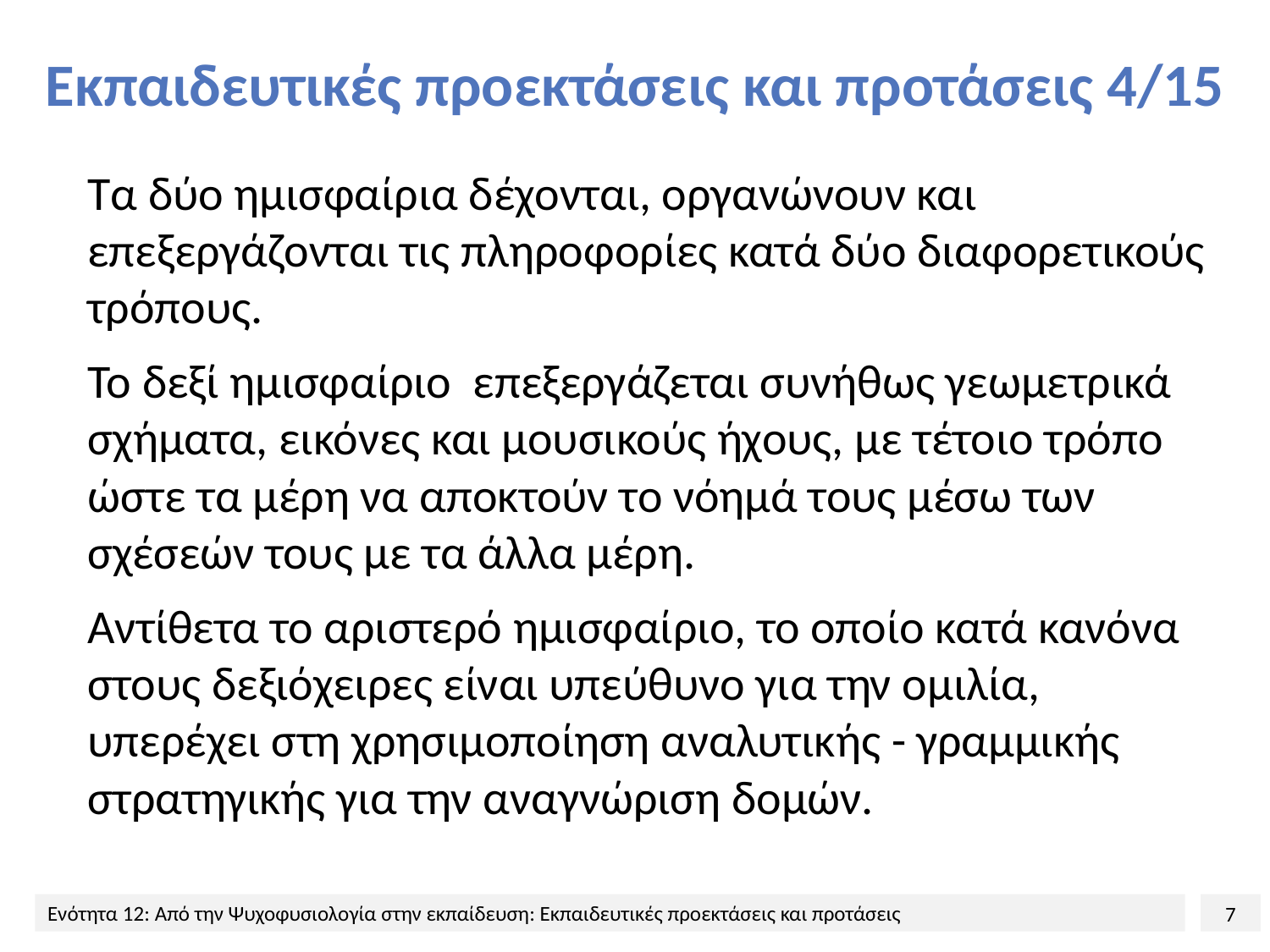

# Εκπαιδευτικές προεκτάσεις και προτάσεις 4/15
Τα δύο ημισφαίρια δέχονται, οργανώνουν και επεξεργάζονται τις πληροφορίες κατά δύο διαφορετικούς τρόπους.
Το δεξί ημισφαίριο  επεξεργάζεται συνήθως γεωμετρικά σχήματα, εικόνες και μουσικούς ήχους, με τέτοιο τρόπο ώστε τα μέρη να αποκτούν το νόημά τους μέσω των σχέσεών τους με τα άλλα μέρη.
Αντίθετα το αριστερό ημισφαίριο, το οποίο κατά κανόνα στους δεξιόχειρες είναι υπεύθυνο για την ομιλία, υπερέχει στη χρησιμοποίηση αναλυτικής - γραμμικής στρατηγικής για την αναγνώριση δομών.